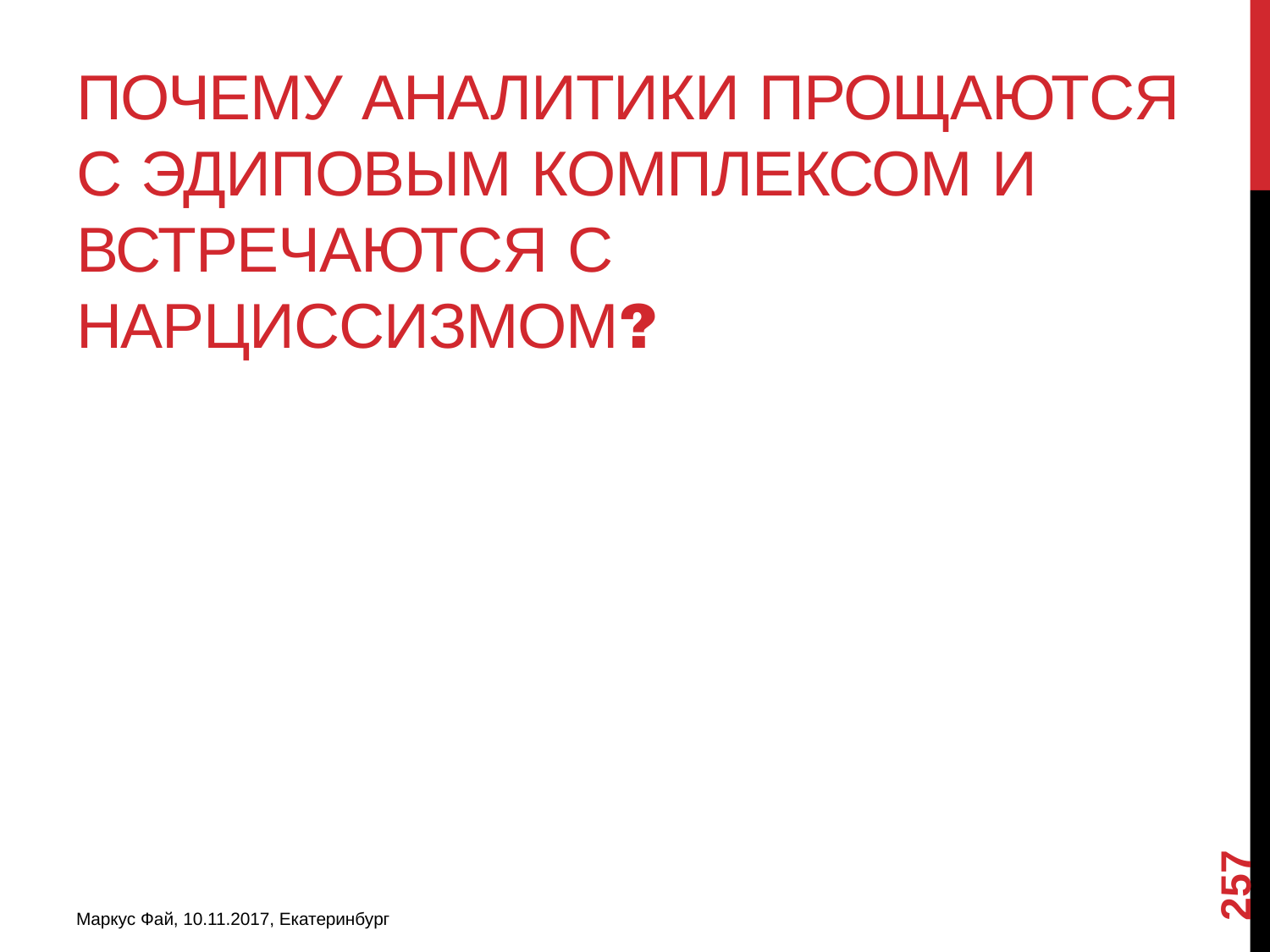

# Почему аналитики прощаются с Эдиповым комплексом и встречаются с нарциссизмом?

257
Маркус Фай, 10.11.2017, Екатеринбург